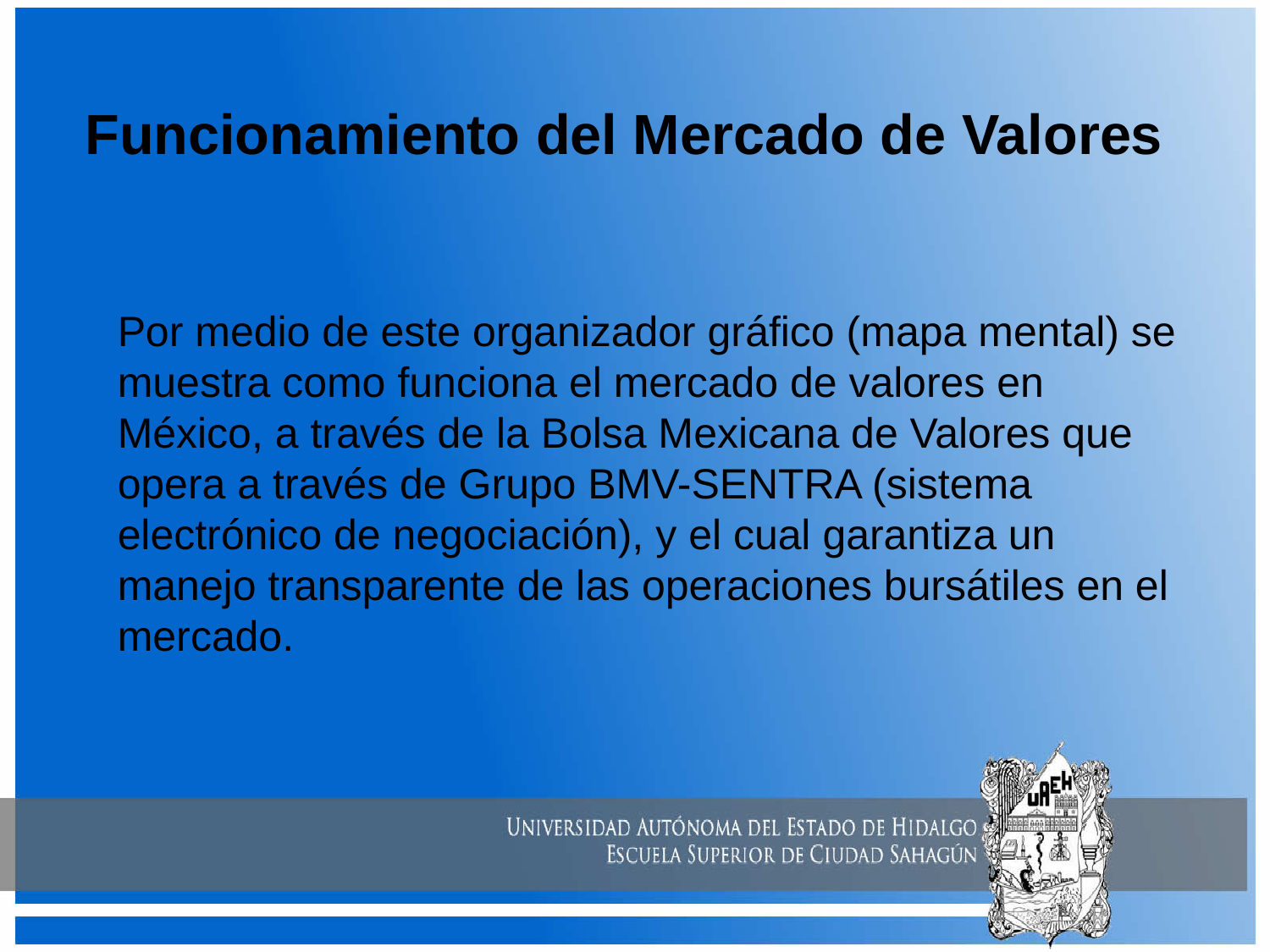

# Funcionamiento del Mercado de Valores

Por medio de este organizador gráfico (mapa mental) se muestra como funciona el mercado de valores en México, a través de la Bolsa Mexicana de Valores que opera a través de Grupo BMV-SENTRA (sistema electrónico de negociación), y el cual garantiza un manejo transparente de las operaciones bursátiles en el mercado.